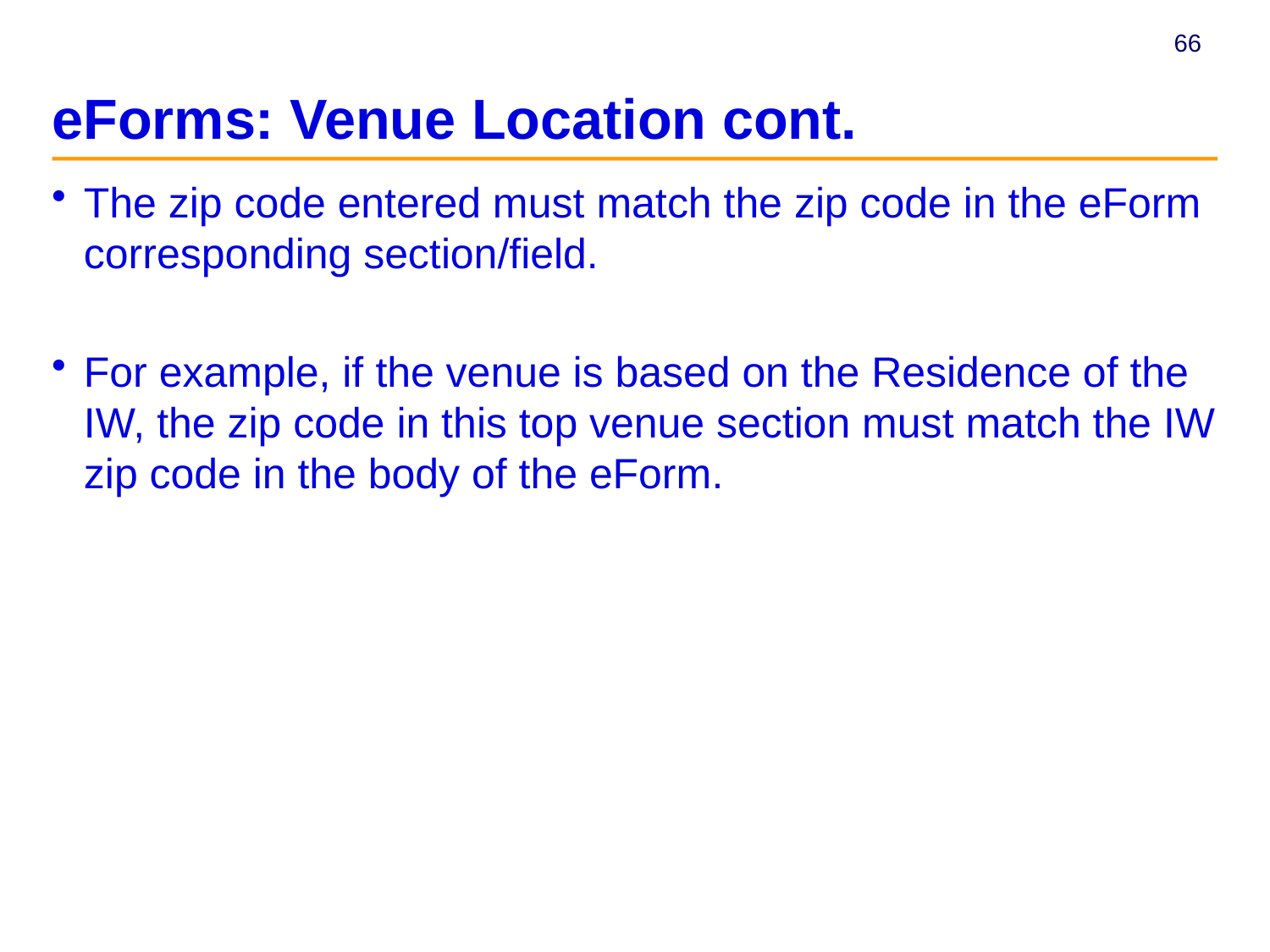

# eForms: Venue Location cont.
The zip code entered must match the zip code in the eForm corresponding section/field.

For example, if the venue is based on the Residence of the IW, the zip code in this top venue section must match the IW zip code in the body of the eForm.